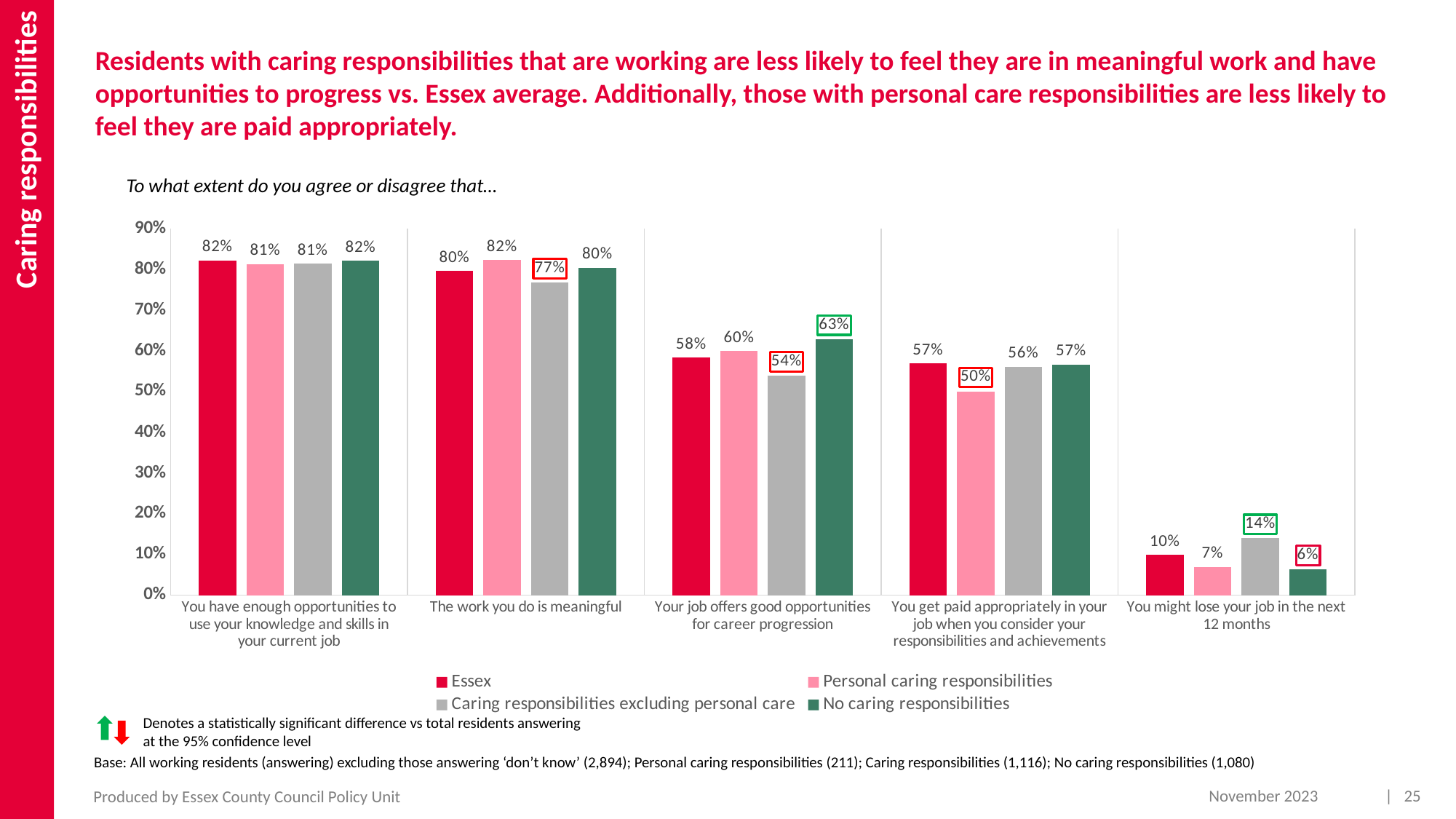

Caring responsibilities
Residents with caring responsibilities that are working are less likely to feel they are in meaningful work and have opportunities to progress vs. Essex average. Additionally, those with personal care responsibilities are less likely to feel they are paid appropriately.
To what extent do you agree or disagree that…

### Chart

| Category | Essex | Personal caring responsibilities | Caring responsibilities excluding personal care | No caring responsibilities |
|---|---|---|---|---|
| You have enough opportunities to use your knowledge and skills in your current job | 0.8217729957862212 | 0.8127076737215844 | 0.8137113323122415 | 0.8209536409492368 |
| The work you do is meaningful | 0.795212534832583 | 0.8225628447973122 | 0.7671228628910146 | 0.8034571691137801 |
| Your job offers good opportunities for career progression | 0.5828584216036333 | 0.5987914608833197 | 0.5382654140446541 | 0.6283500001883204 |
| You get paid appropriately in your job when you consider your responsibilities and achievements | 0.5683881400808691 | 0.5000989071693088 | 0.560557193188376 | 0.5658447431022089 |
| You might lose your job in the next 12 months | 0.09872309465337509 | 0.06972791251105248 | 0.1397871092597499 | 0.06342879942987813 |
Denotes a statistically significant difference vs total residents answering at the 95% confidence level

Base: All working residents (answering) excluding those answering ‘don’t know’ (2,894); Personal caring responsibilities (211); Caring responsibilities (1,116); No caring responsibilities (1,080)
November 2023
|   25
Produced by Essex County Council Policy Unit